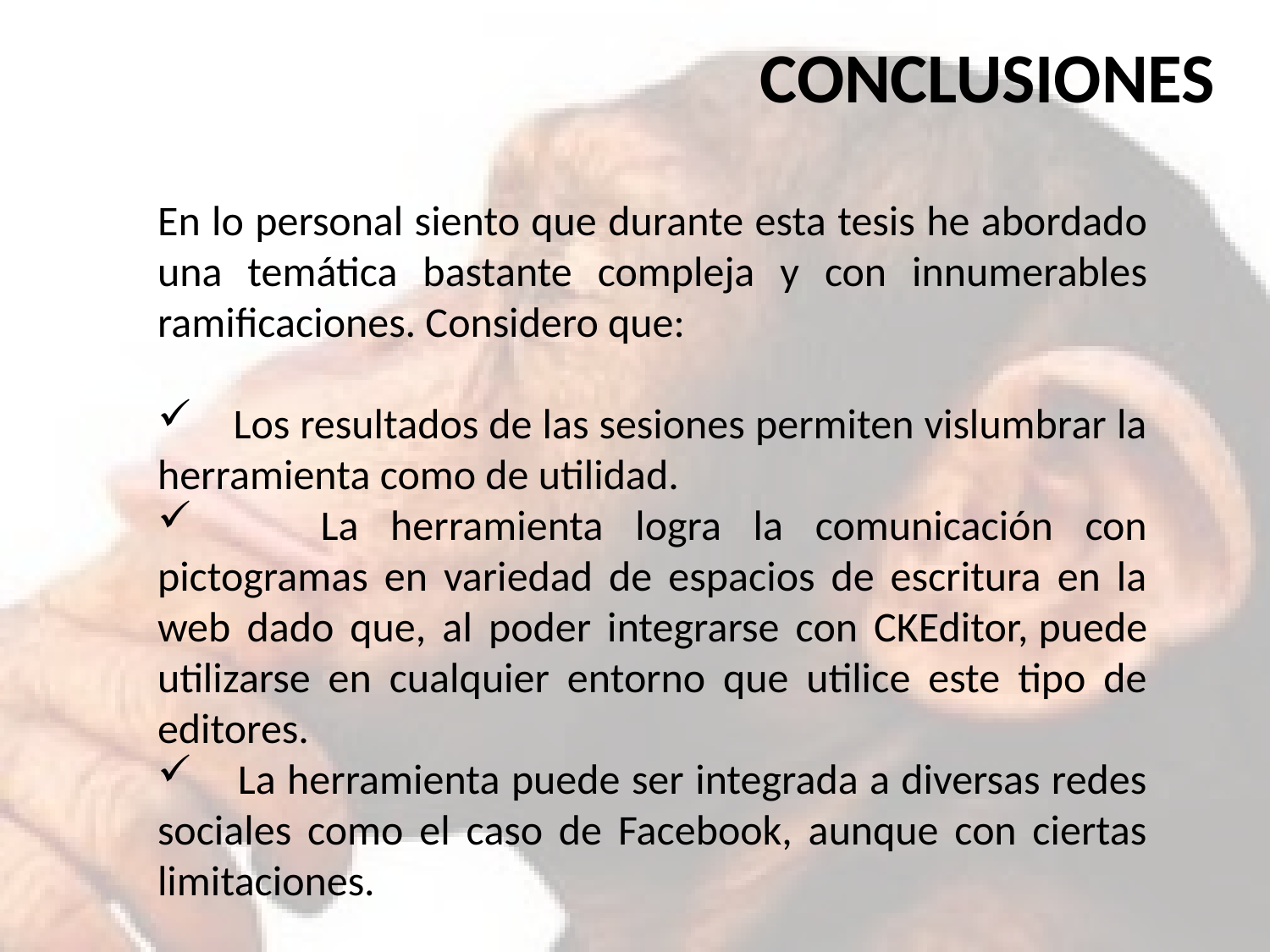

CONCLUSIONES

En lo personal siento que durante esta tesis he abordado una temática bastante compleja y con innumerables ramificaciones. Considero que:

    Los resultados de las sesiones permiten vislumbrar la herramienta como de utilidad.
    La herramienta logra la comunicación con pictogramas en variedad de espacios de escritura en la web dado que, al poder integrarse con CKEditor, puede utilizarse en cualquier entorno que utilice este tipo de editores.
    La herramienta puede ser integrada a diversas redes sociales como el caso de Facebook, aunque con ciertas limitaciones.